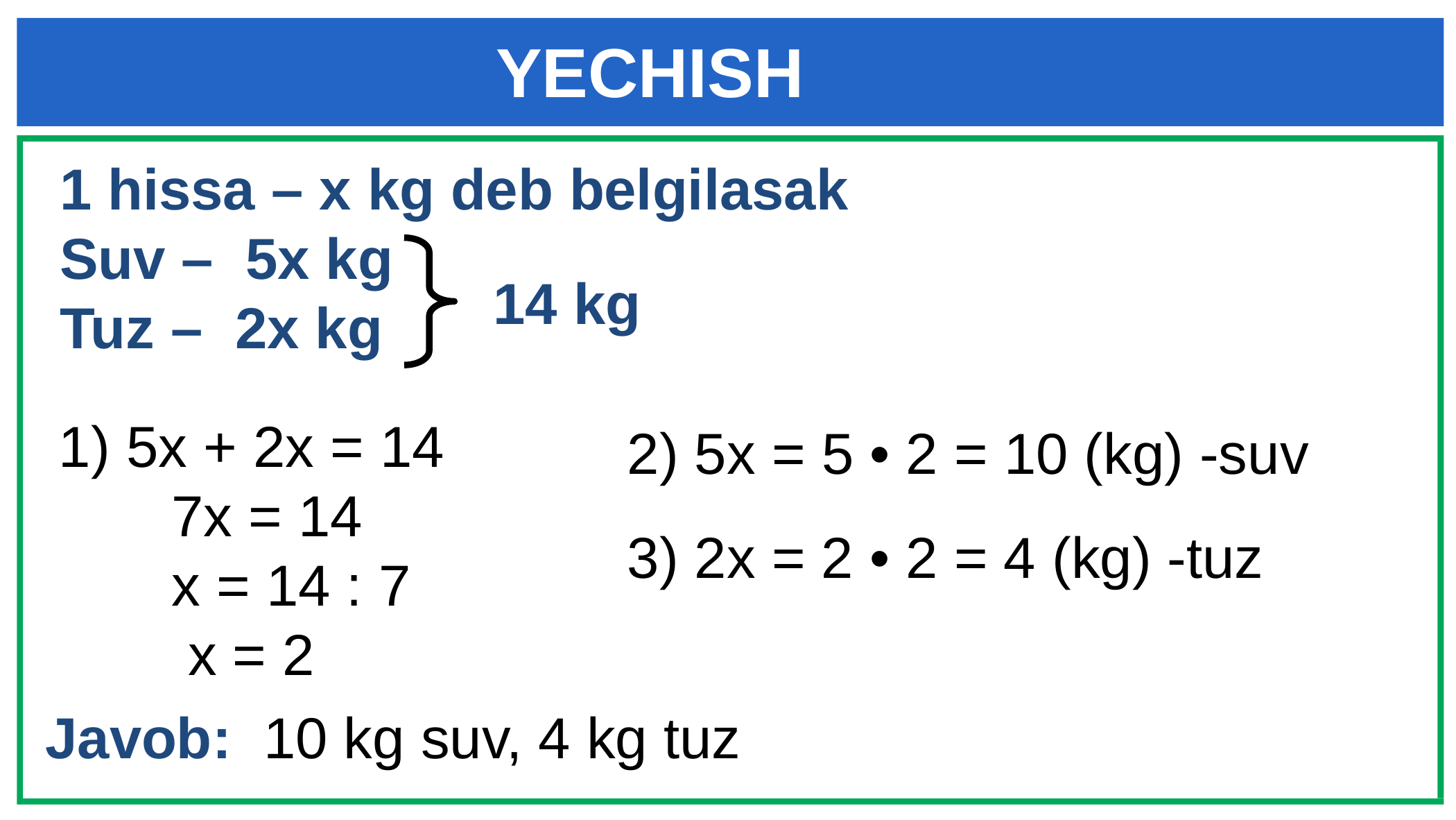

YECHISH
1 hissa – x kg deb belgilasak
Suv –  5x kg
Tuz –  2x kg

14 kg
2) 5х = 5 • 2 = 10 (kg) -suv
3) 2x = 2 • 2 = 4 (kg) -tuz
1) 5х + 2х = 14
       7x = 14
       x = 14 : 7
        x = 2
Javob:  10 kg suv, 4 kg tuz